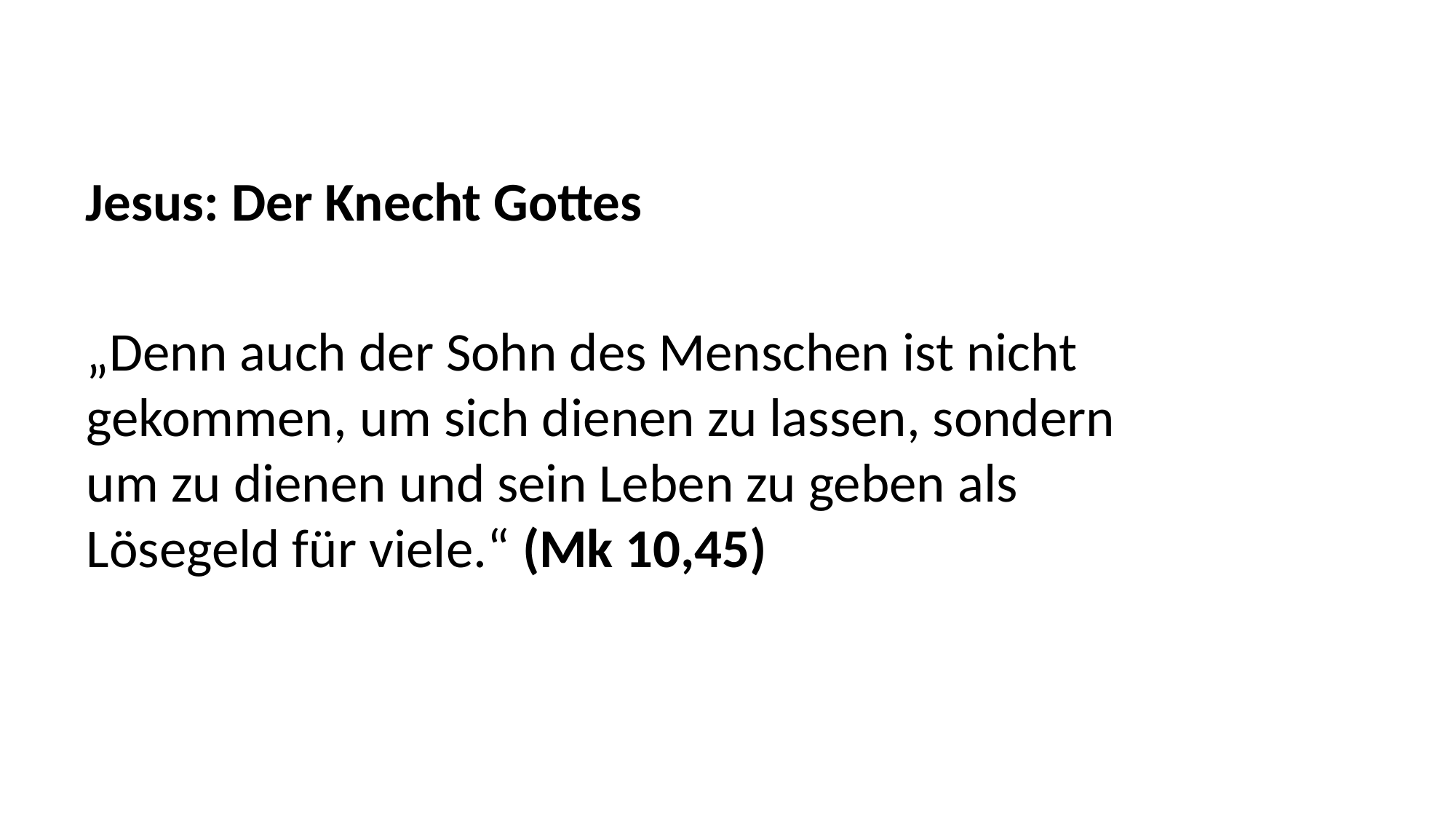

Jesus: Der Knecht Gottes
„Denn auch der Sohn des Menschen ist nicht
gekommen, um sich dienen zu lassen, sondern
um zu dienen und sein Leben zu geben als
Lösegeld für viele.“ (Mk 10,45)